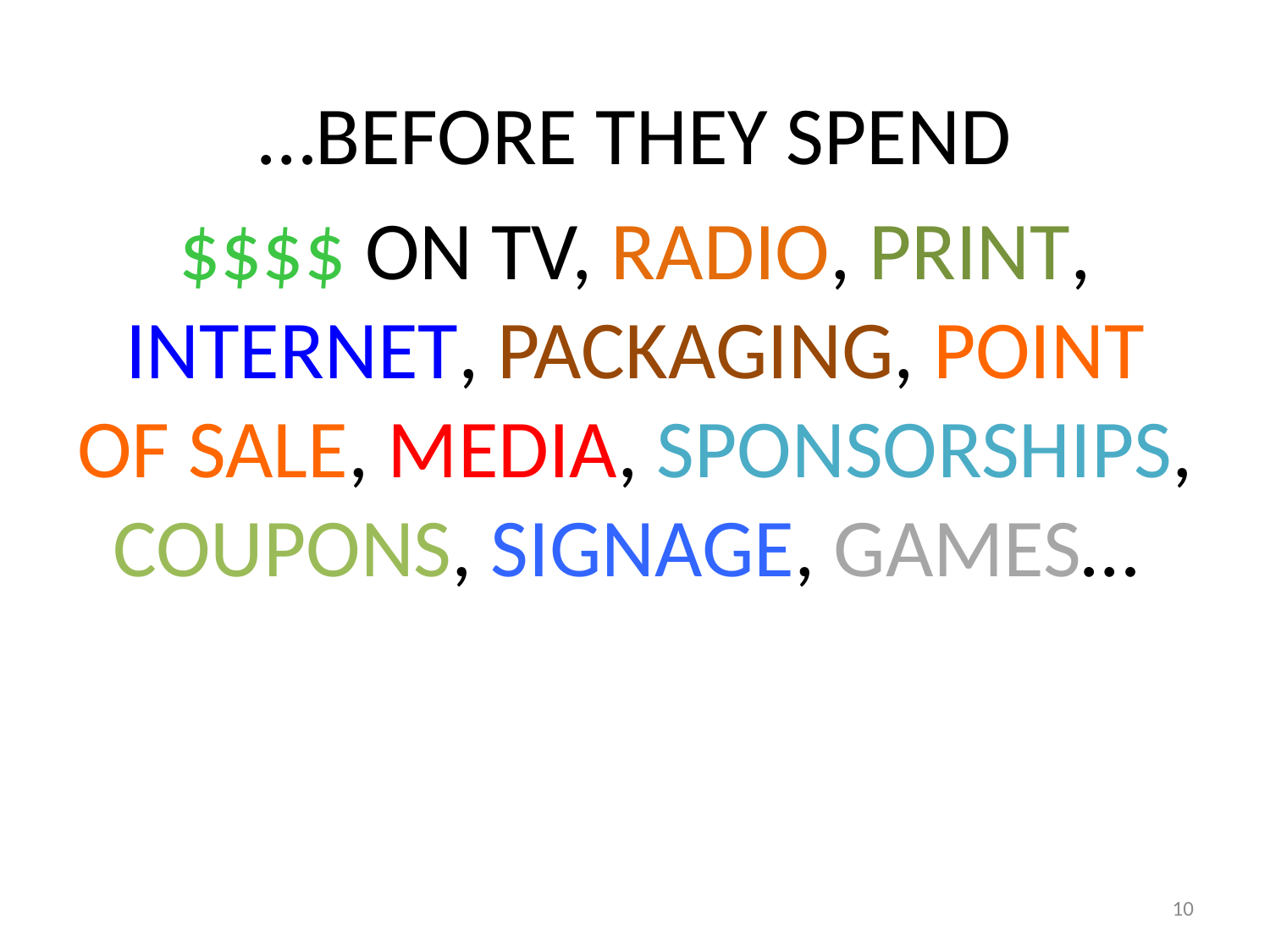

…BEFORE THEY SPEND
$$$$ ON TV, RADIO, PRINT, INTERNET, PACKAGING, POINT OF SALE, MEDIA, SPONSORSHIPS, COUPONS, SIGNAGE, GAMES…

10